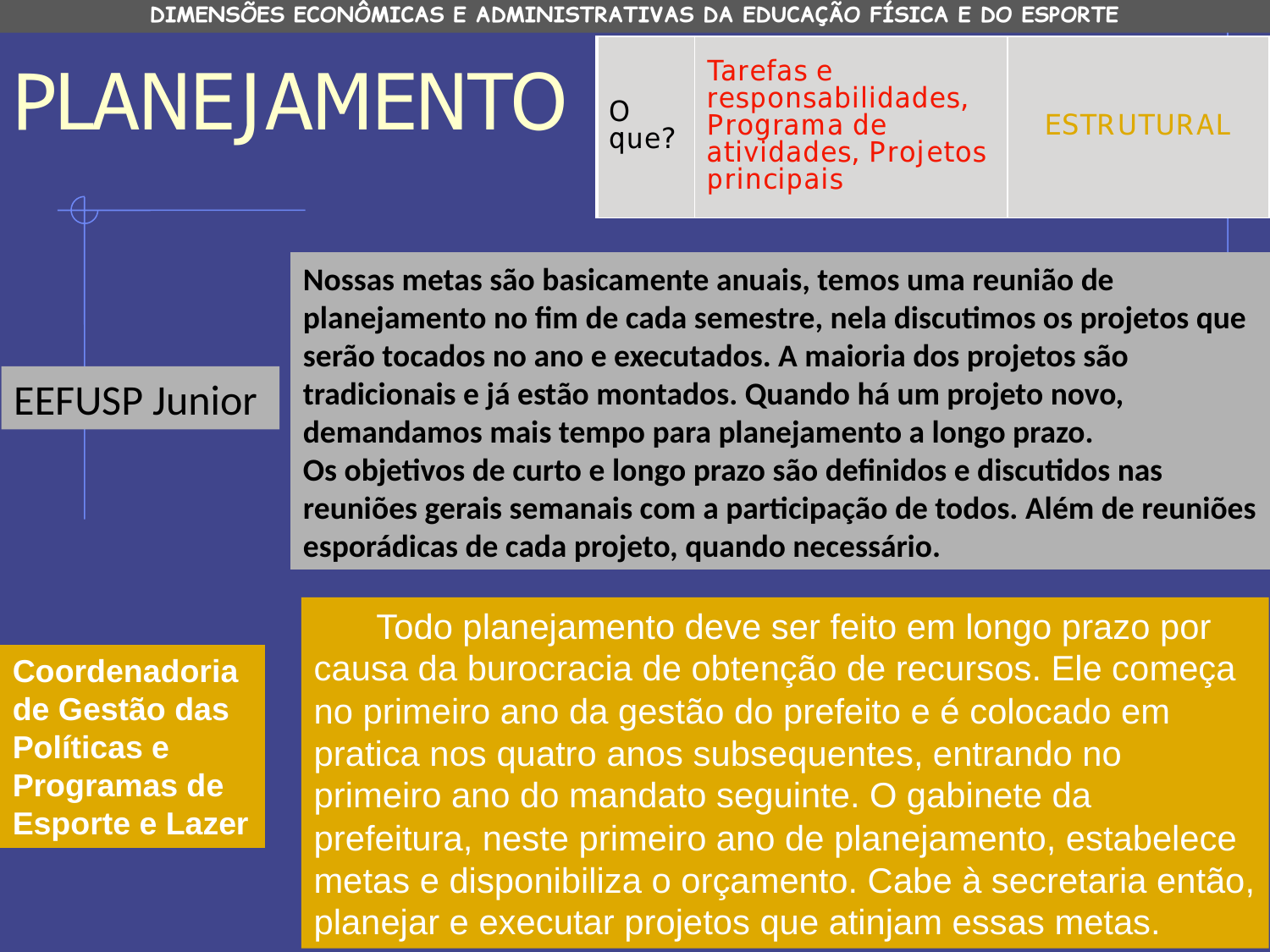

DIMENSÕES ECONÔMICAS E ADMINISTRATIVAS DA EDUCAÇÃO FÍSICA E DO ESPORTE
# PLANEJAMENTO
| O que? | Tarefas e responsabilidades, Programa de atividades, Projetos principais | ESTRUTURAL |
| --- | --- | --- |
Nossas metas são basicamente anuais, temos uma reunião de planejamento no fim de cada semestre, nela discutimos os projetos que serão tocados no ano e executados. A maioria dos projetos são tradicionais e já estão montados. Quando há um projeto novo, demandamos mais tempo para planejamento a longo prazo.
Os objetivos de curto e longo prazo são definidos e discutidos nas reuniões gerais semanais com a participação de todos. Além de reuniões esporádicas de cada projeto, quando necessário.
EEFUSP Junior
Todo planejamento deve ser feito em longo prazo por causa da burocracia de obtenção de recursos. Ele começa no primeiro ano da gestão do prefeito e é colocado em pratica nos quatro anos subsequentes, entrando no primeiro ano do mandato seguinte. O gabinete da prefeitura, neste primeiro ano de planejamento, estabelece metas e disponibiliza o orçamento. Cabe à secretaria então, planejar e executar projetos que atinjam essas metas.
Coordenadoria de Gestão das Políticas e Programas de Esporte e Lazer